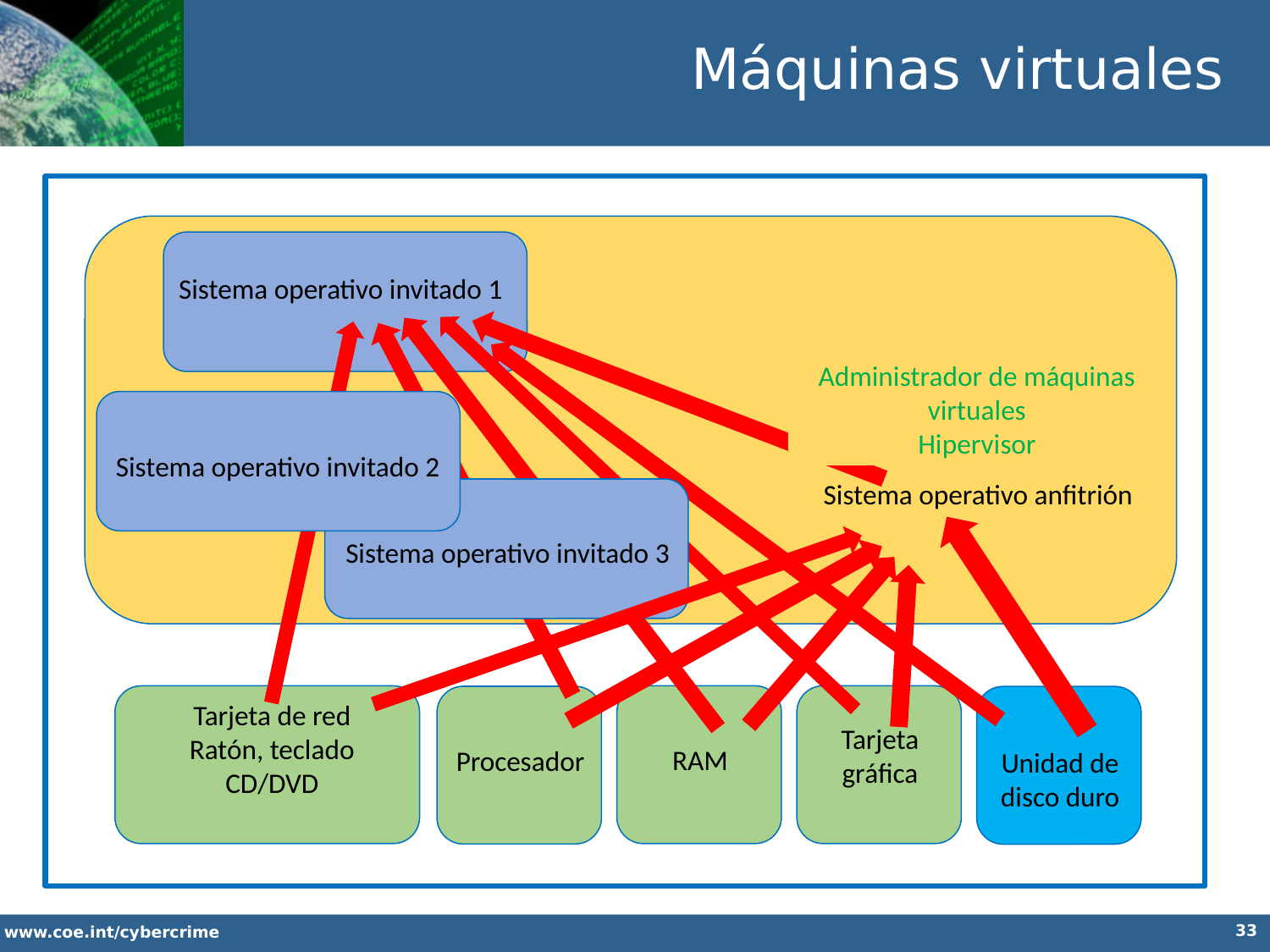

Máquinas virtuales

Sistema operativo invitado 1

Administrador de máquinas virtuales
Hipervisor

Sistema operativo invitado 2

Sistema operativo anfitrión

Sistema operativo invitado 3

Tarjeta de red
Ratón, teclado
CD/DVD
Tarjeta gráfica
RAM
Procesador
Unidad de disco duro